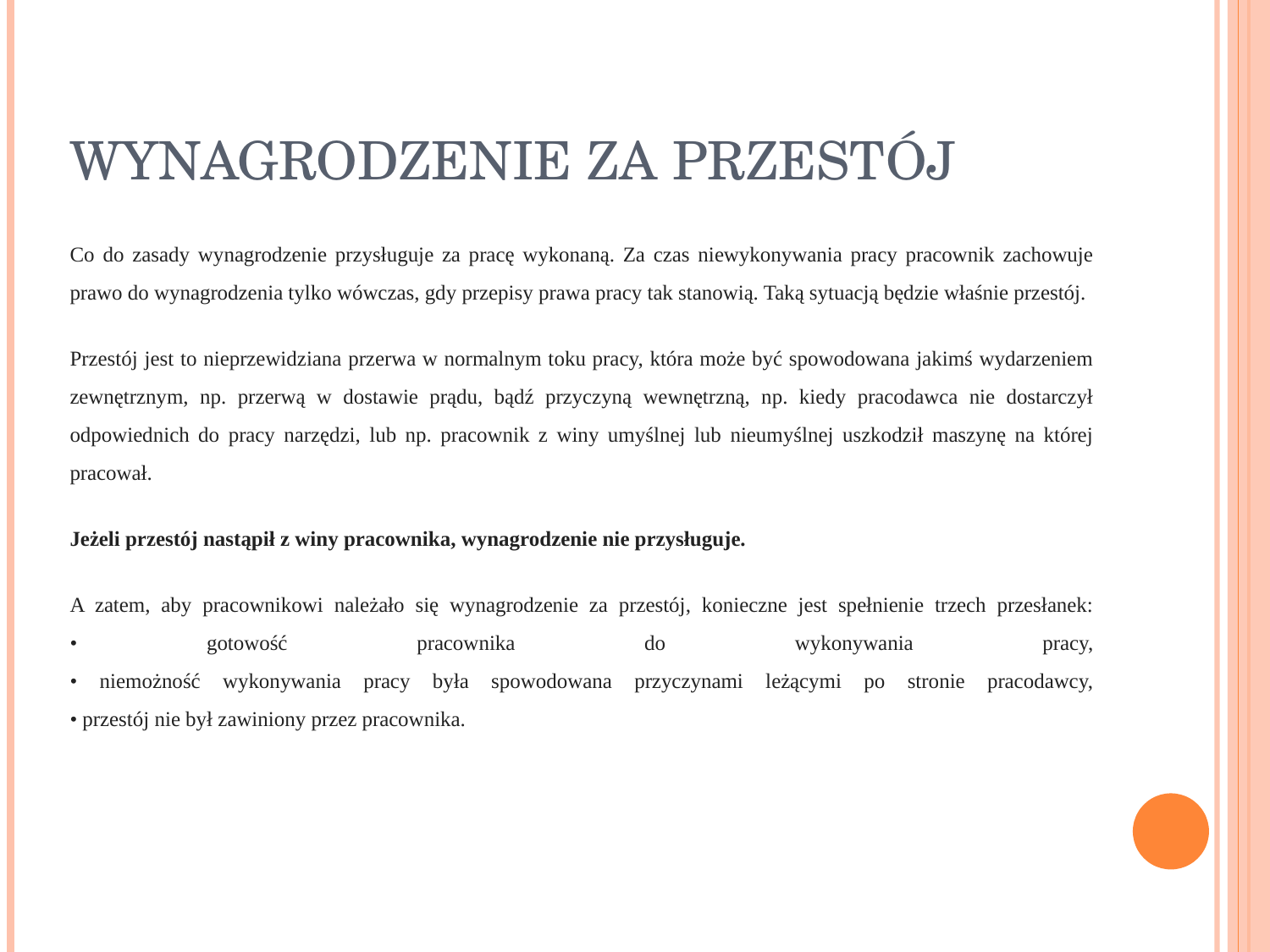

# WYNAGRODZENIE ZA PRZESTÓJ
Co do zasady wynagrodzenie przysługuje za pracę wykonaną. Za czas niewykonywania pracy pracownik zachowuje prawo do wynagrodzenia tylko wówczas, gdy przepisy prawa pracy tak stanowią. Taką sytuacją będzie właśnie przestój.
Przestój jest to nieprzewidziana przerwa w normalnym toku pracy, która może być spowodowana jakimś wydarzeniem zewnętrznym, np. przerwą w dostawie prądu, bądź przyczyną wewnętrzną, np. kiedy pracodawca nie dostarczył odpowiednich do pracy narzędzi, lub np. pracownik z winy umyślnej lub nieumyślnej uszkodził maszynę na której pracował.
Jeżeli przestój nastąpił z winy pracownika, wynagrodzenie nie przysługuje.
A zatem, aby pracownikowi należało się wynagrodzenie za przestój, konieczne jest spełnienie trzech przesłanek:
• gotowość pracownika do wykonywania pracy,
• niemożność wykonywania pracy była spowodowana przyczynami leżącymi po stronie pracodawcy,
• przestój nie był zawiniony przez pracownika.